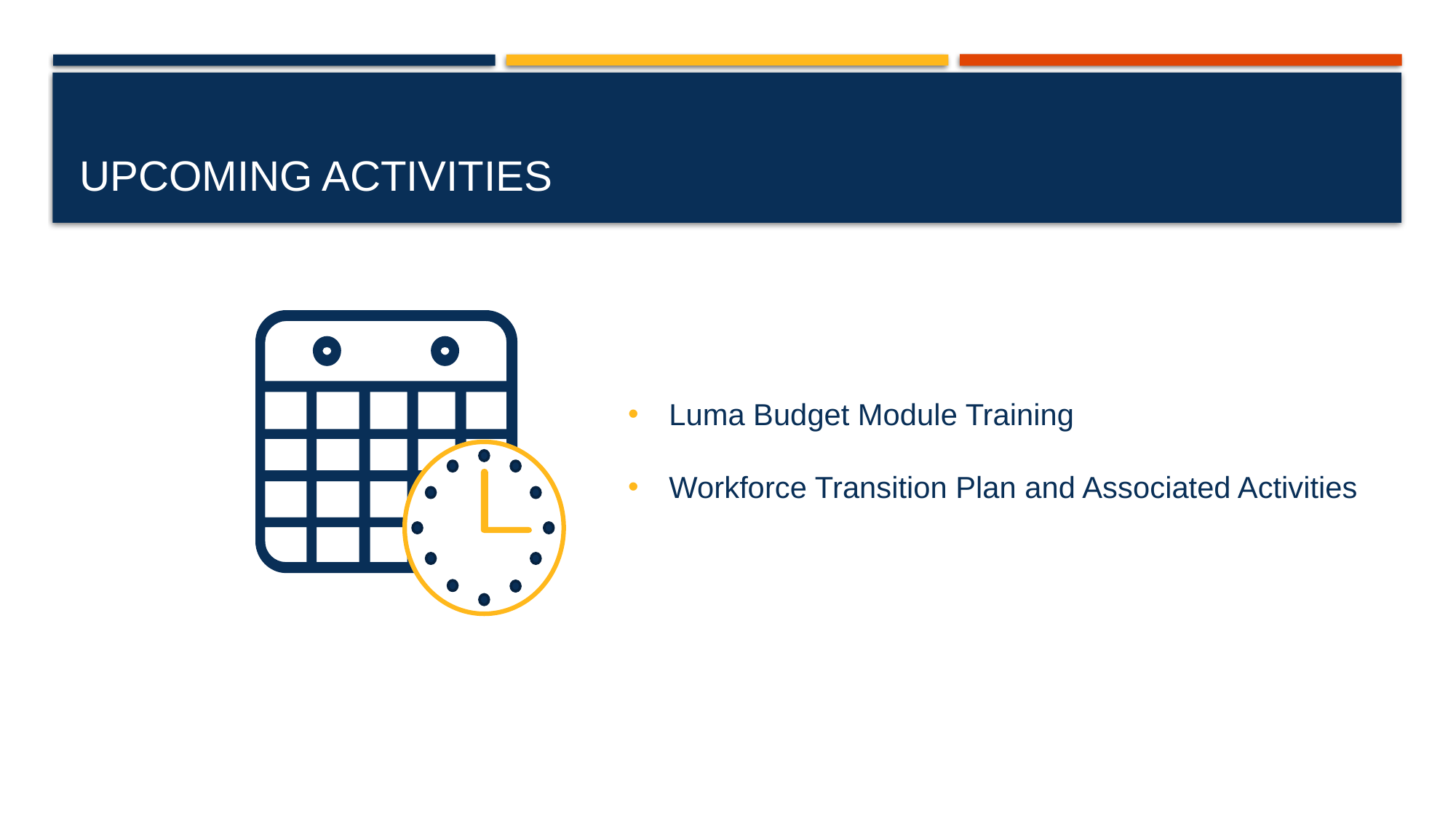

# Upcoming Activities

Luma Budget Module Training

Workforce Transition Plan and Associated Activities